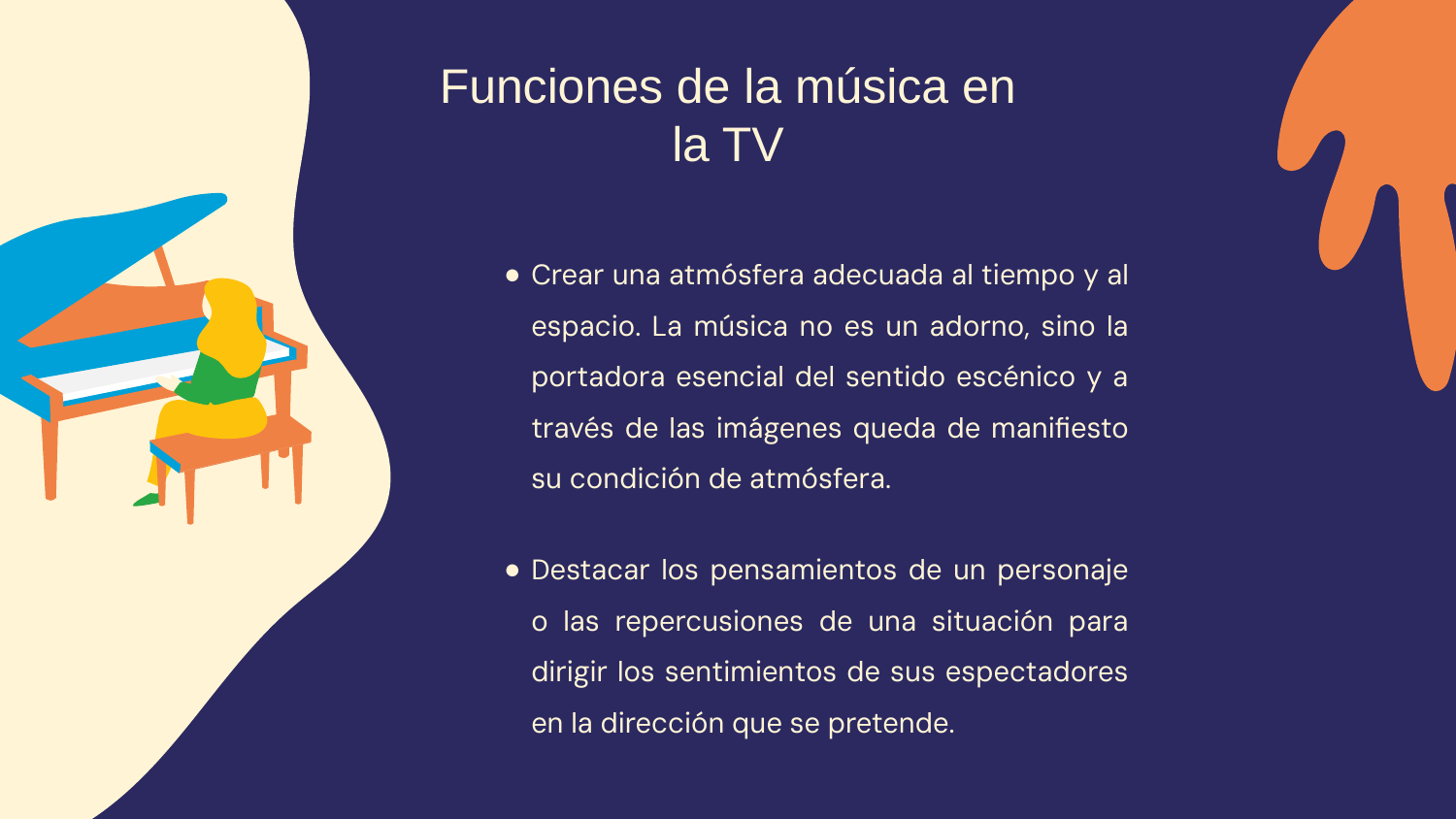

# Funciones de la música en la TV

Crear una atmósfera adecuada al tiempo y al espacio. La música no es un adorno, sino la portadora esencial del sentido escénico y a través de las imágenes queda de manifiesto su condición de atmósfera.
Destacar los pensamientos de un personaje o las repercusiones de una situación para dirigir los sentimientos de sus espectadores en la dirección que se pretende.